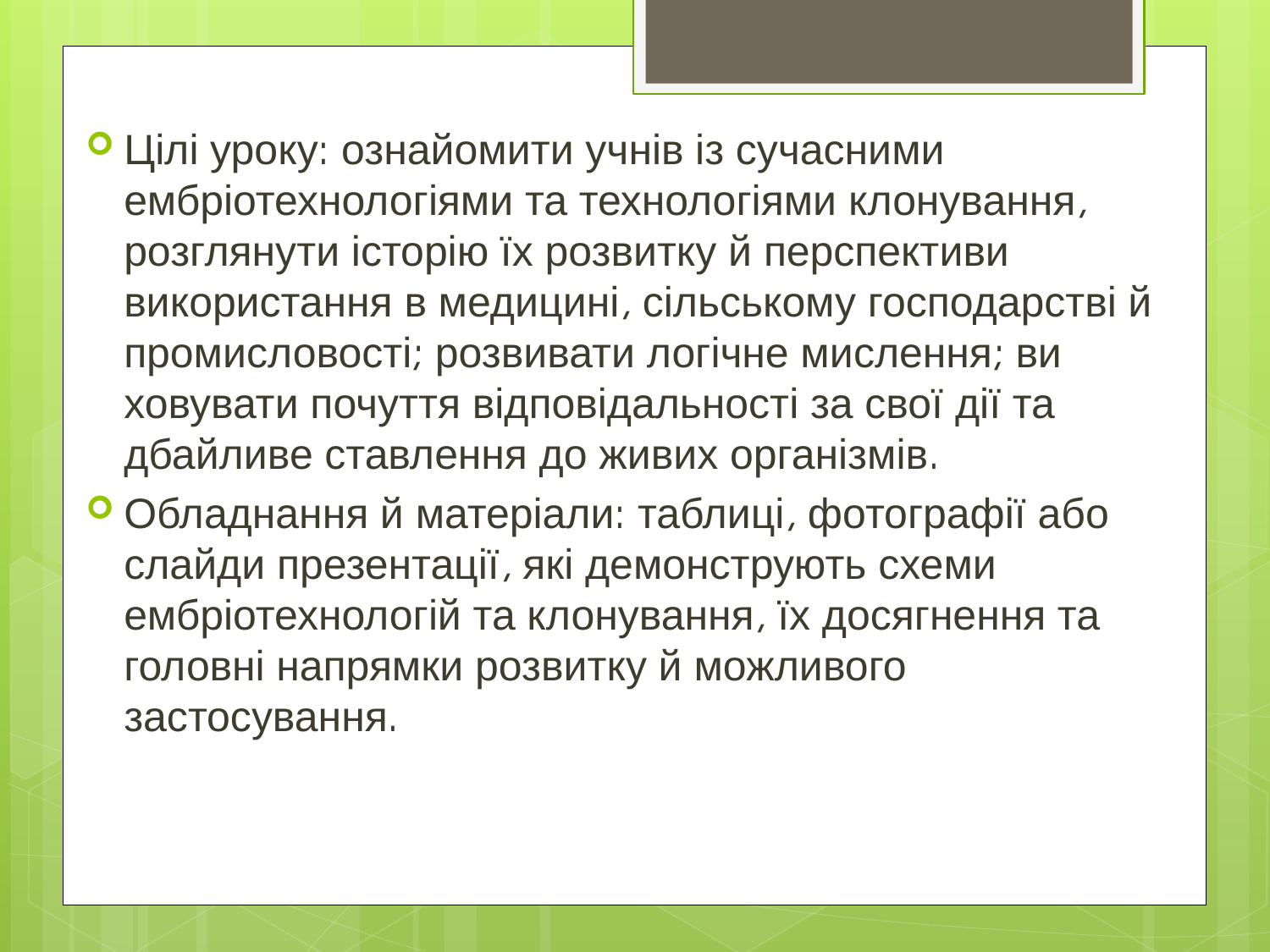

Цілі уроку: ознайомити учнів із сучасними ембріотехнологіями та технологіями клонування, розглянути історію їх розвитку й перспективи використання в медицині, сільському господарстві й промисло­вості; розвивати логічне мислення; ви­ховувати почуття відповідальності за свої дії та дбайливе ставлення до живих організмів.
Обладнання й матеріали: таблиці, фотографії або слайди презента­ції, які демонструють схеми ембріотехнологій та клонування, їх досягнення та головні напрямки розвитку й можливого застосування.

#